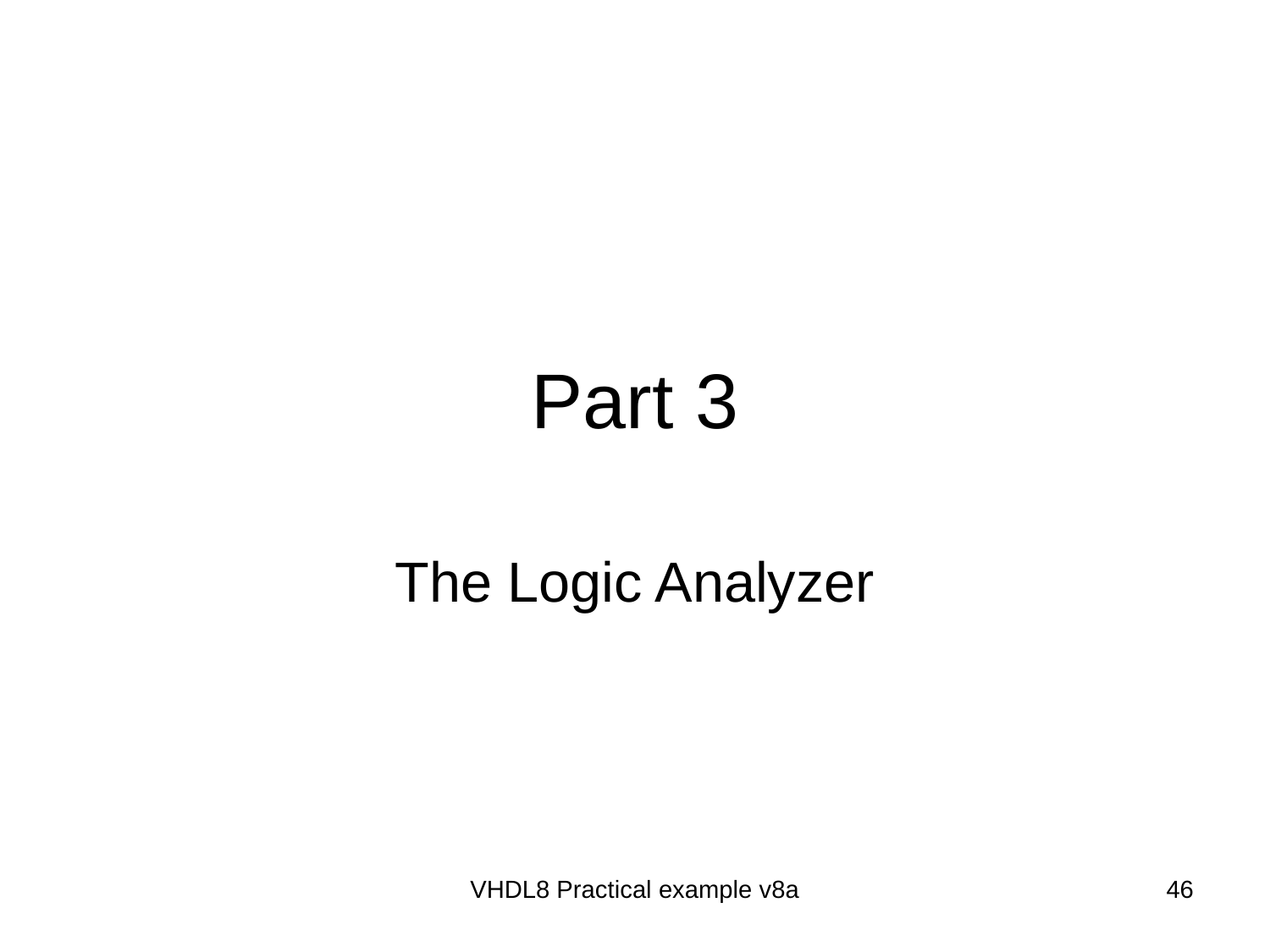

# Part 3
The Logic Analyzer
VHDL8 Practical example v8a
46